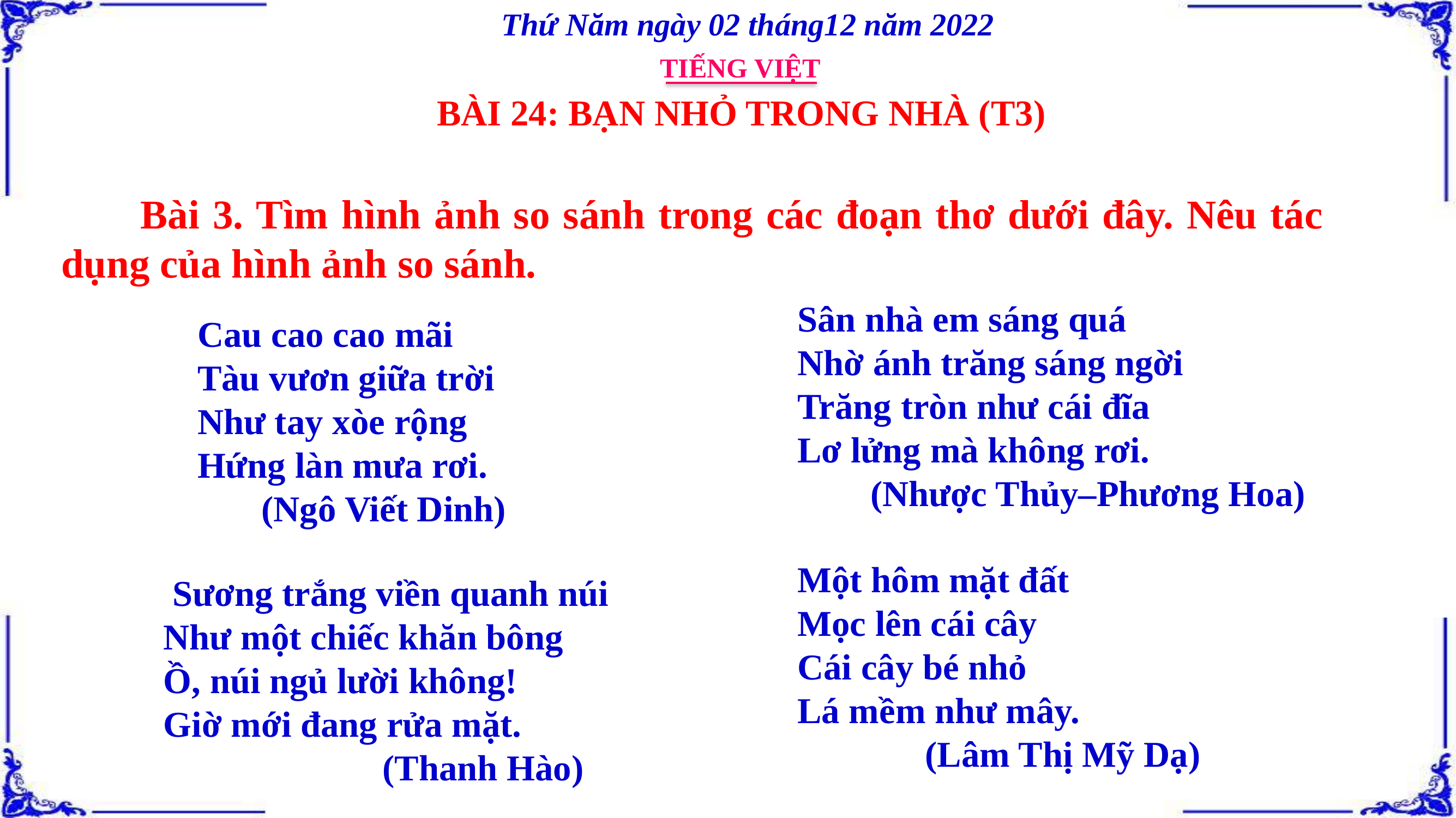

Thứ Năm ngày 02 tháng12 năm 2022
TIẾNG VIỆT
BÀI 24: BẠN NHỎ TRONG NHÀ (T3)
      Bài 3. Tìm hình ảnh so sánh trong các đoạn thơ dưới đây. Nêu tác dụng của hình ảnh so sánh.
Sân nhà em sáng quá
Nhờ ánh trăng sáng ngời
Trăng tròn như cái đĩa
Lơ lửng mà không rơi.
        (Nhược Thủy–Phương Hoa)
Cau cao cao mãi
Tàu vươn giữa trời
Như tay xòe rộng
Hứng làn mưa rơi.
       (Ngô Viết Dinh)
Một hôm mặt đất
Mọc lên cái cây
Cái cây bé nhỏ
Lá mềm như mây.
              (Lâm Thị Mỹ Dạ)
 Sương trắng viền quanh núi
Như một chiếc khăn bông
Ồ, núi ngủ lười không!
Giờ mới đang rửa mặt.
                        (Thanh Hào)